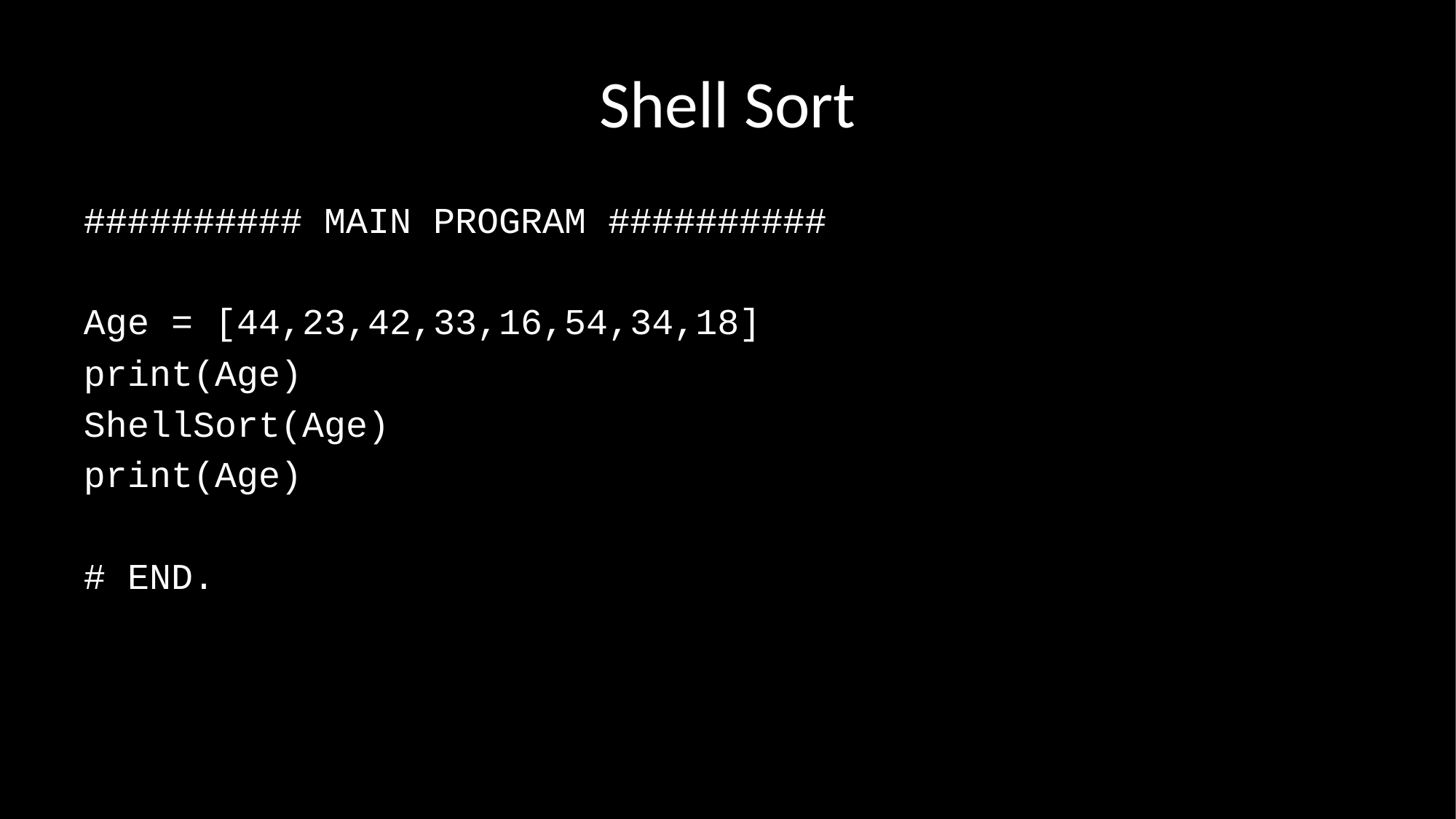

# Shell Sort
########## MAIN PROGRAM ##########

Age = [44,23,42,33,16,54,34,18]
print(Age)
ShellSort(Age)
print(Age)

# END.